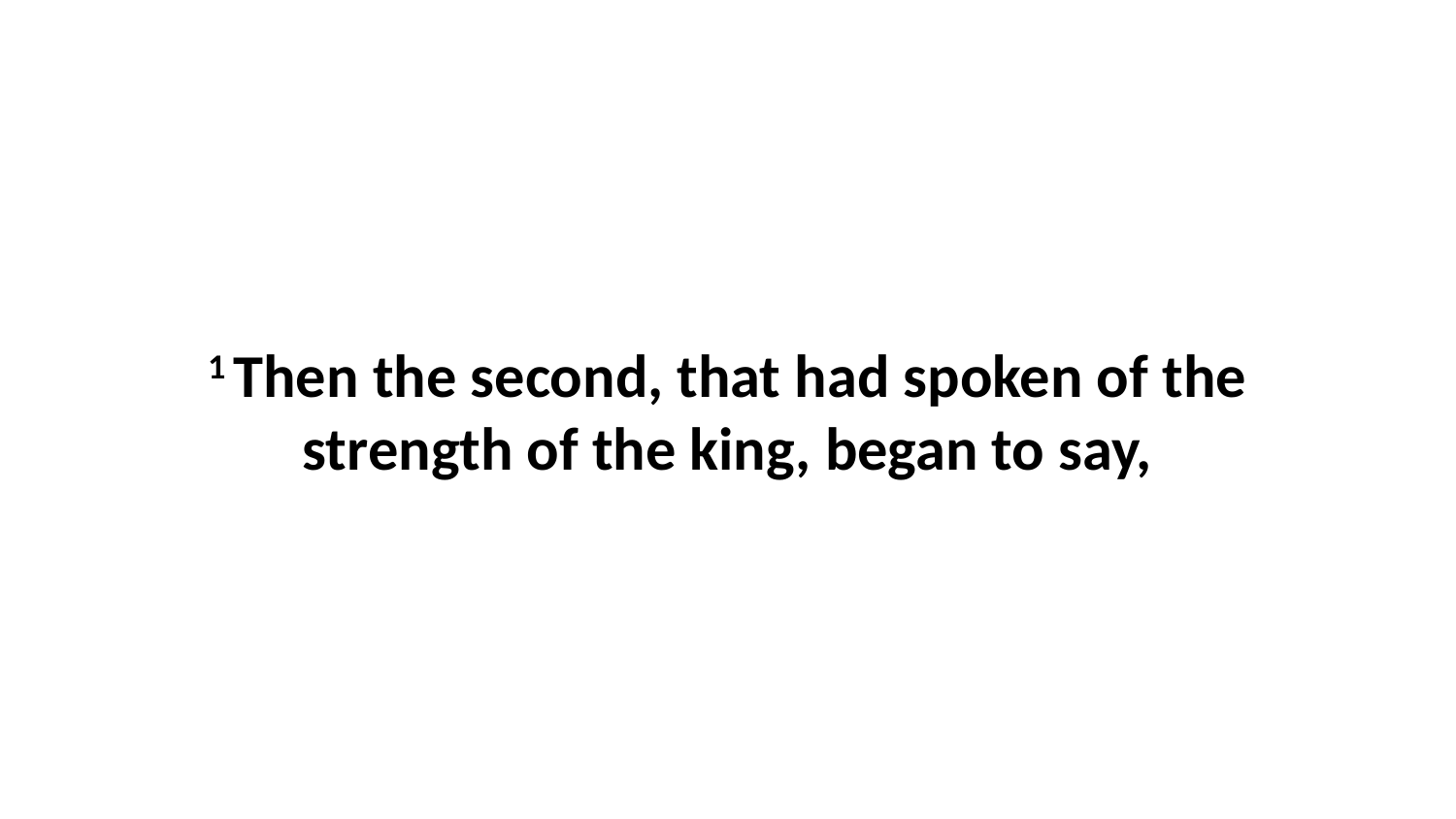

1 Then the second, that had spoken of the strength of the king, began to say,